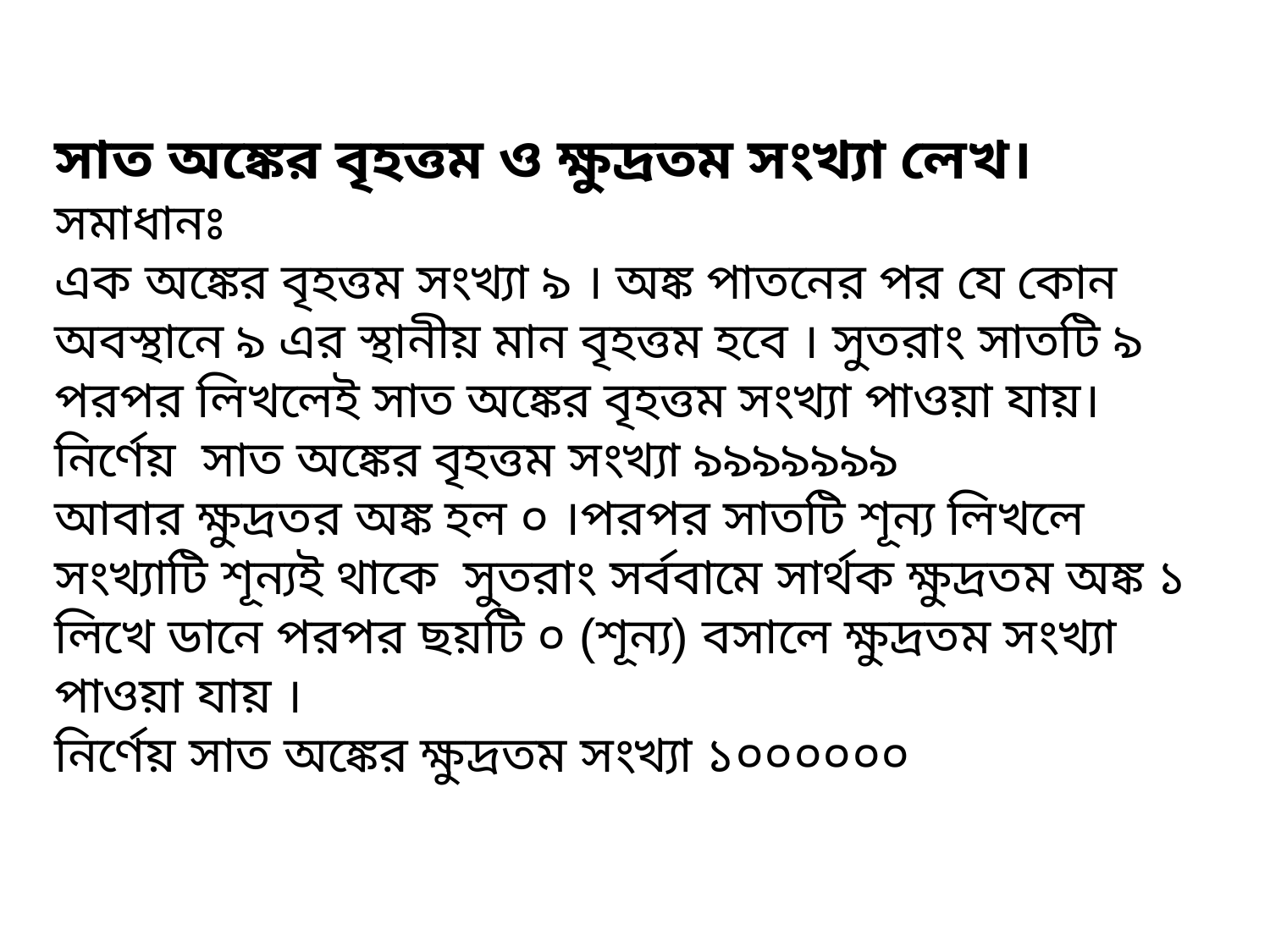

সাত অঙ্কের বৃহত্তম ও ক্ষুদ্রতম সংখ্যা লেখ।
সমাধানঃ
এক অঙ্কের বৃহত্তম সংখ্যা ৯ । অঙ্ক পাতনের পর যে কোন অবস্থানে ৯ এর স্থানীয় মান বৃহত্তম হবে । সুতরাং সাতটি ৯ পরপর লিখলেই সাত অঙ্কের বৃহত্তম সংখ্যা পাওয়া যায়।
নির্ণেয়  সাত অঙ্কের বৃহত্তম সংখ্যা ৯৯৯৯৯৯৯
আবার ক্ষুদ্রতর অঙ্ক হল ০ ।পরপর সাতটি শূন্য লিখলে সংখ্যাটি শূন্যই থাকে  সুতরাং সর্ববামে সার্থক ক্ষুদ্রতম অঙ্ক ১ লিখে ডানে পরপর ছয়টি ০ (শূন্য) বসালে ক্ষুদ্রতম সংখ্যা পাওয়া যায় ।
নির্ণেয় সাত অঙ্কের ক্ষুদ্রতম সংখ্যা ১০০০০০০